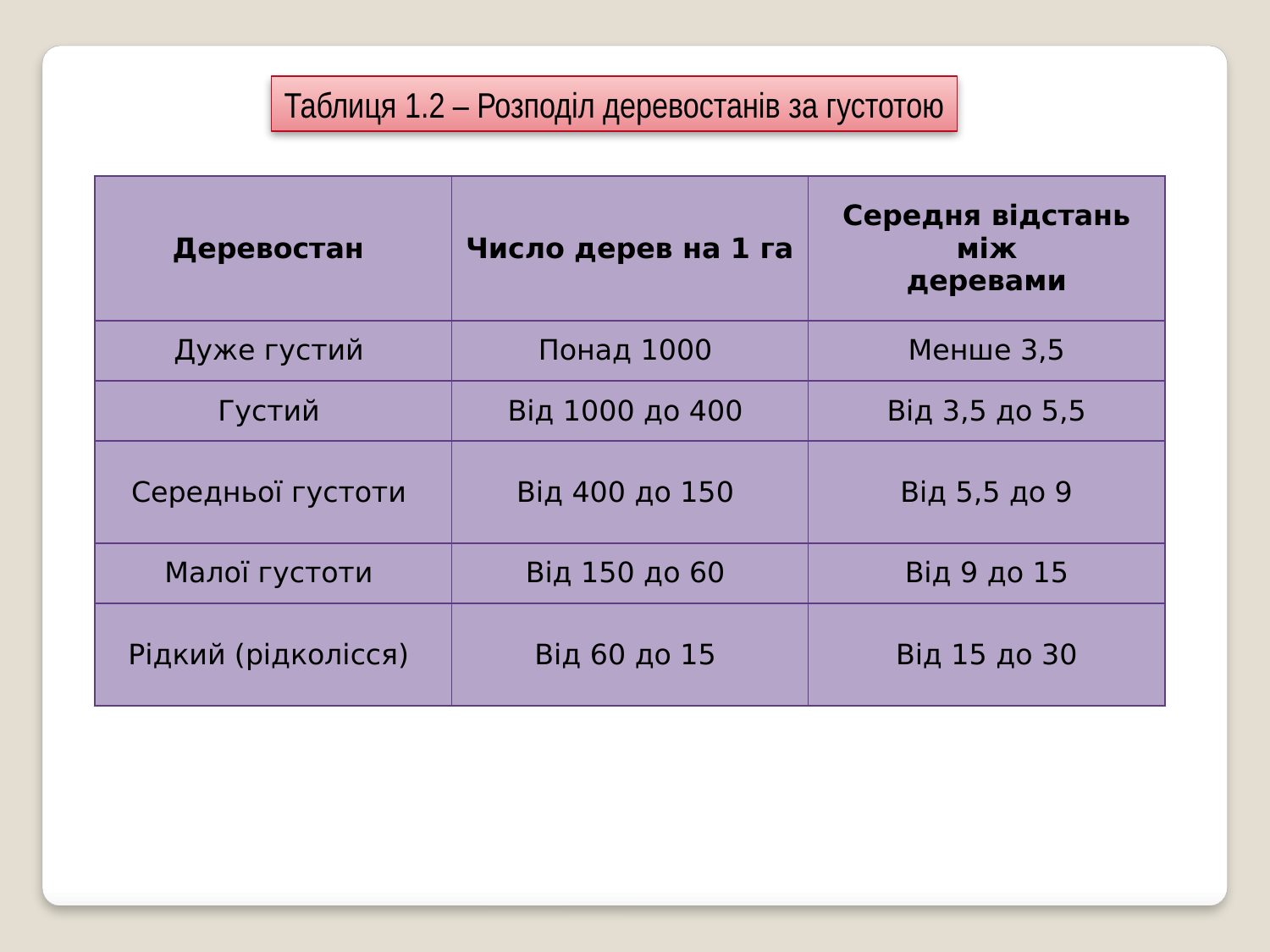

Таблиця 1.2 – Розподіл деревостанів за густотою
| Деревостан | Число дерев на 1 га | Середня відстань між деревами |
| --- | --- | --- |
| Дуже густий | Понад 1000 | Менше 3,5 |
| Густий | Від 1000 до 400 | Від 3,5 до 5,5 |
| Середньої густоти | Від 400 до 150 | Від 5,5 до 9 |
| Малої густоти | Від 150 до 60 | Від 9 до 15 |
| Рідкий (рідколісся) | Від 60 до 15 | Від 15 до 30 |